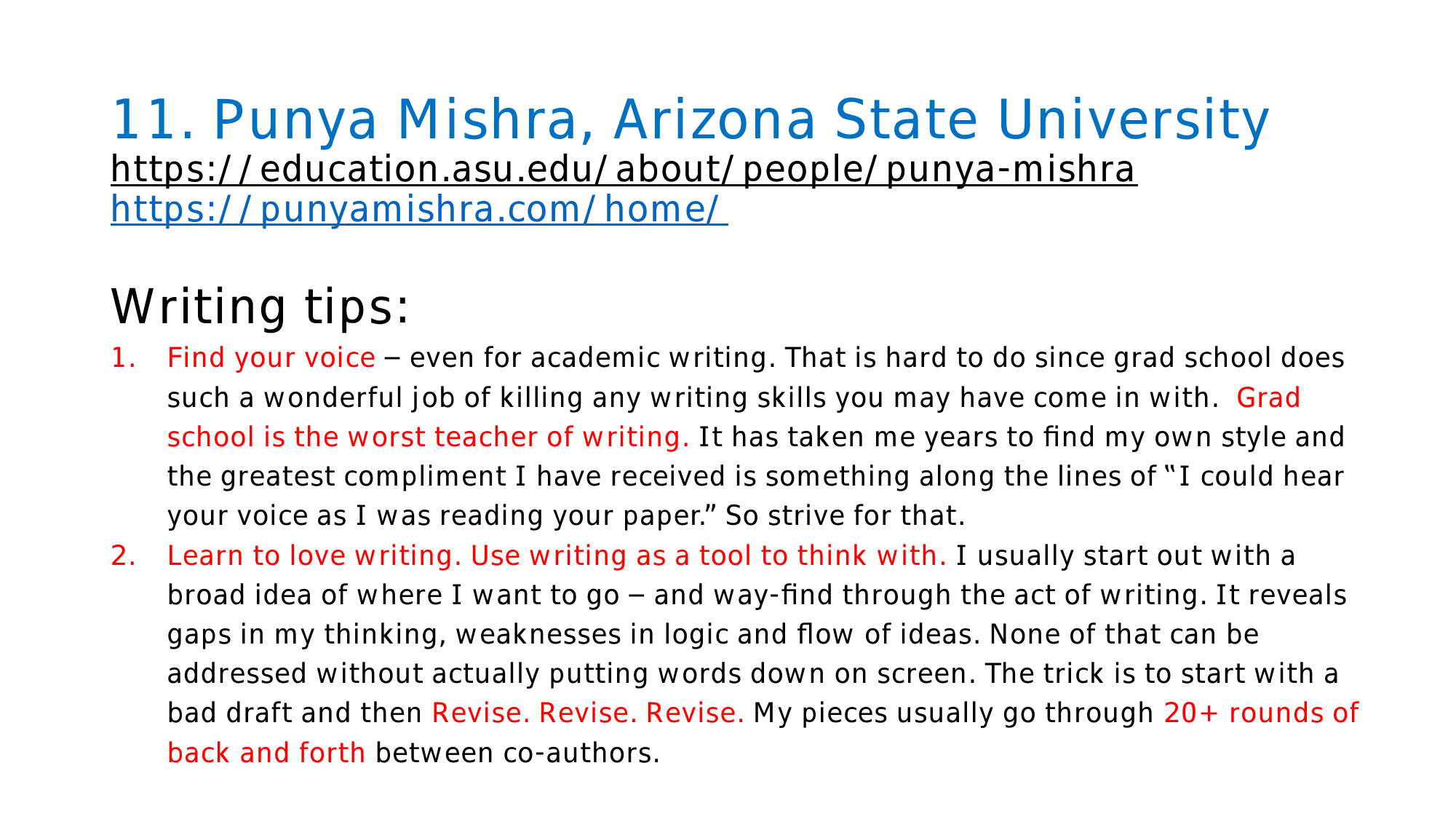

# 11. Punya Mishra, Arizona State University https://education.asu.edu/about/people/punya-mishra https://punyamishra.com/home/
Writing tips:
Find your voice – even for academic writing. That is hard to do since grad school does such a wonderful job of killing any writing skills you may have come in with.  Grad school is the worst teacher of writing. It has taken me years to find my own style and the greatest compliment I have received is something along the lines of “I could hear your voice as I was reading your paper.” So strive for that.
Learn to love writing. Use writing as a tool to think with. I usually start out with a broad idea of where I want to go – and way-find through the act of writing. It reveals gaps in my thinking, weaknesses in logic and flow of ideas. None of that can be addressed without actually putting words down on screen. The trick is to start with a bad draft and then Revise. Revise. Revise. My pieces usually go through 20+ rounds of back and forth between co-authors.